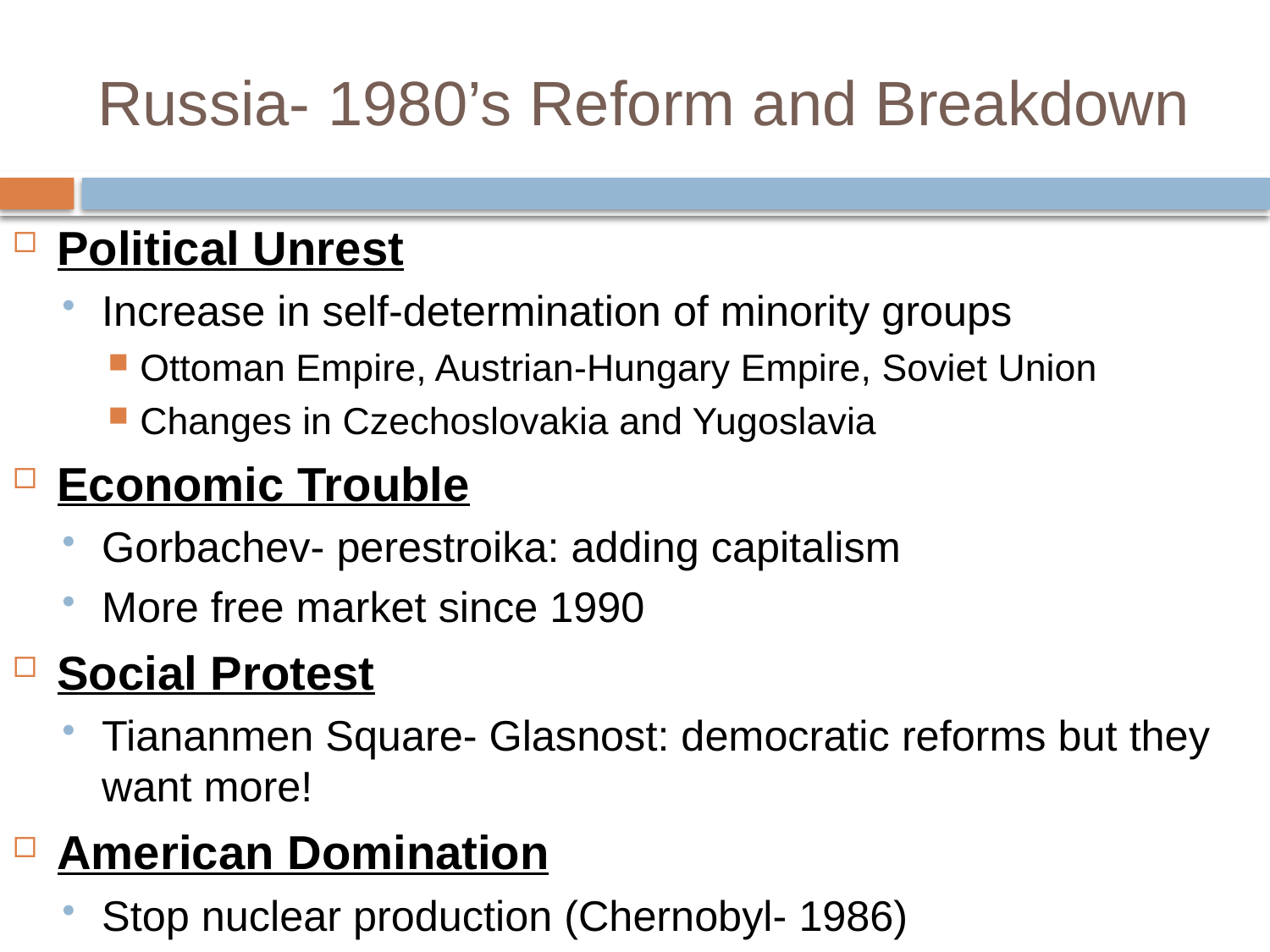

# Russia- 1980’s Reform and Breakdown
Political Unrest
Increase in self-determination of minority groups
Ottoman Empire, Austrian-Hungary Empire, Soviet Union
Changes in Czechoslovakia and Yugoslavia
Economic Trouble
Gorbachev- perestroika: adding capitalism
More free market since 1990
Social Protest
Tiananmen Square- Glasnost: democratic reforms but they want more!
American Domination
Stop nuclear production (Chernobyl- 1986)